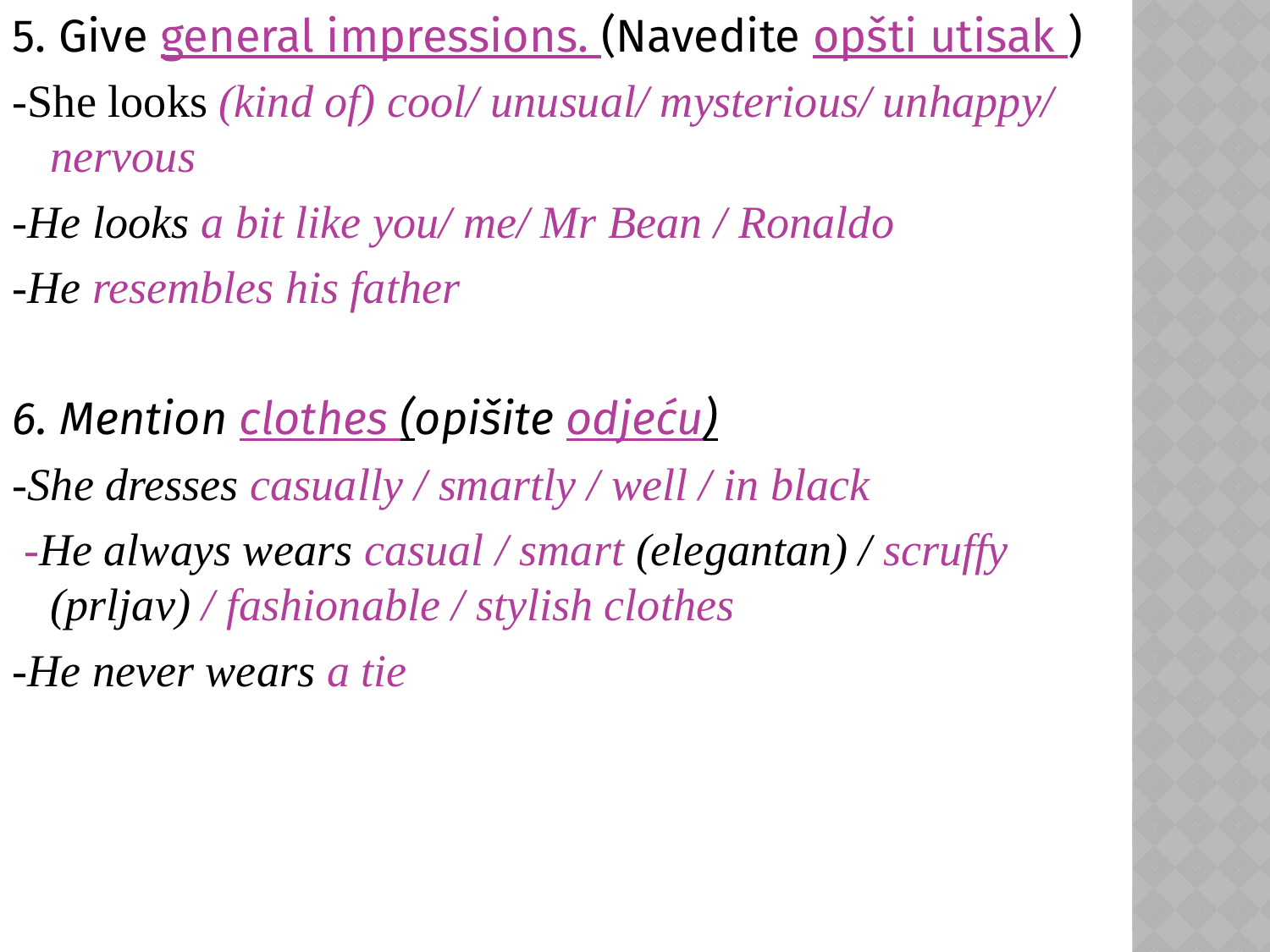

5. Give general impressions. (Navedite opšti utisak )
-She looks (kind of) cool/ unusual/ mysterious/ unhappy/ nervous
-He looks a bit like you/ me/ Mr Bean / Ronaldo
-He resembles his father

6. Mention clothes (opišite odjeću)
-She dresses casually / smartly / well / in black
 -He always wears casual / smart (elegantan) / scruffy (prljav) / fashionable / stylish clothes
-He never wears a tie